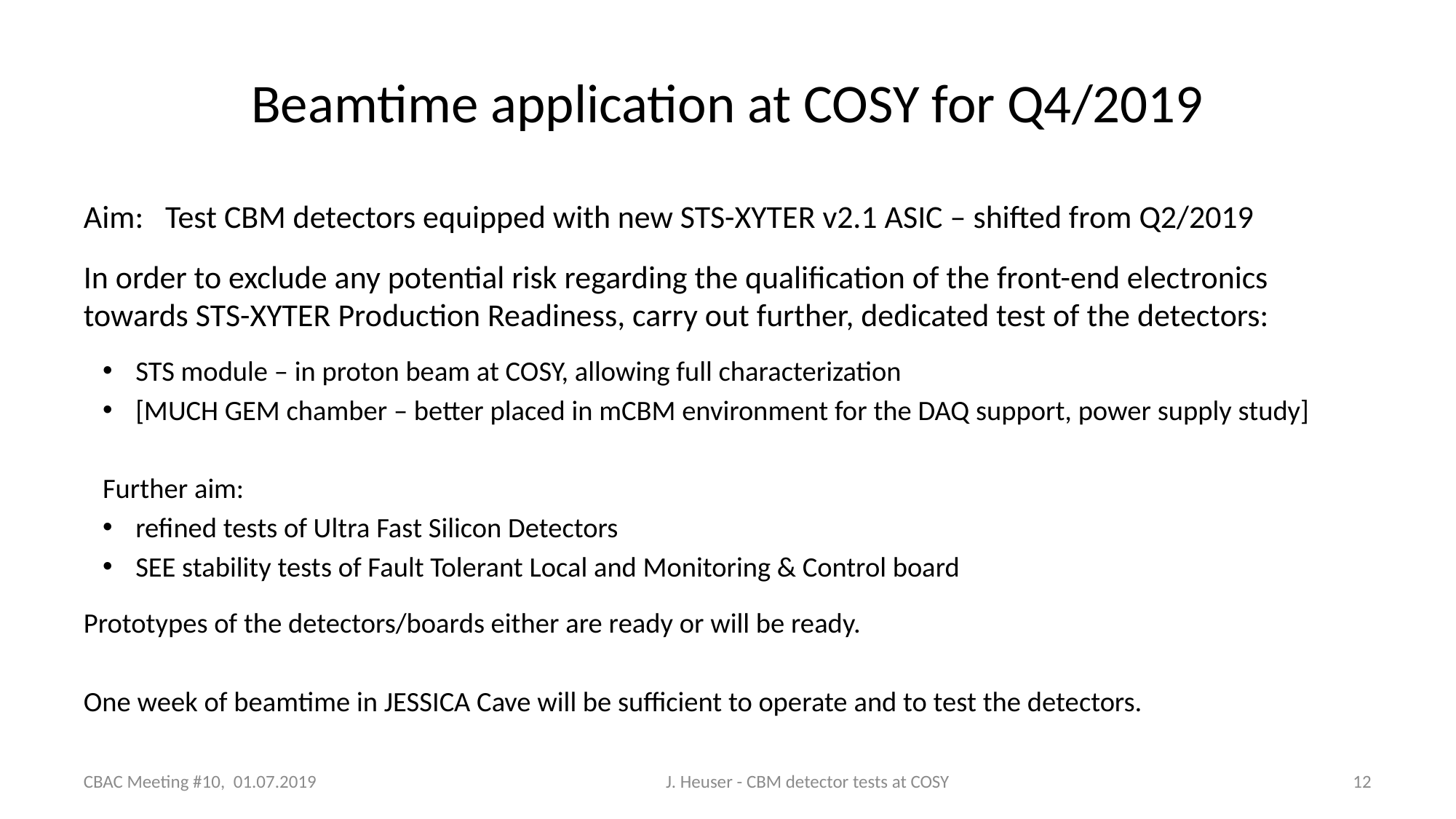

# Beamtime application at COSY for Q4/2019
Aim:   Test CBM detectors equipped with new STS-XYTER v2.1 ASIC – shifted from Q2/2019

In order to exclude any potential risk regarding the qualification of the front-end electronics towards STS-XYTER Production Readiness, carry out further, dedicated test of the detectors:
STS module – in proton beam at COSY, allowing full characterization
[MUCH GEM chamber – better placed in mCBM environment for the DAQ support, power supply study]

Further aim:
refined tests of Ultra Fast Silicon Detectors
SEE stability tests of Fault Tolerant Local and Monitoring & Control board

Prototypes of the detectors/boards either are ready or will be ready.

One week of beamtime in JESSICA Cave will be sufficient to operate and to test the detectors.

CBAC Meeting #10,  01.07.2019
J. Heuser - CBM detector tests at COSY
12